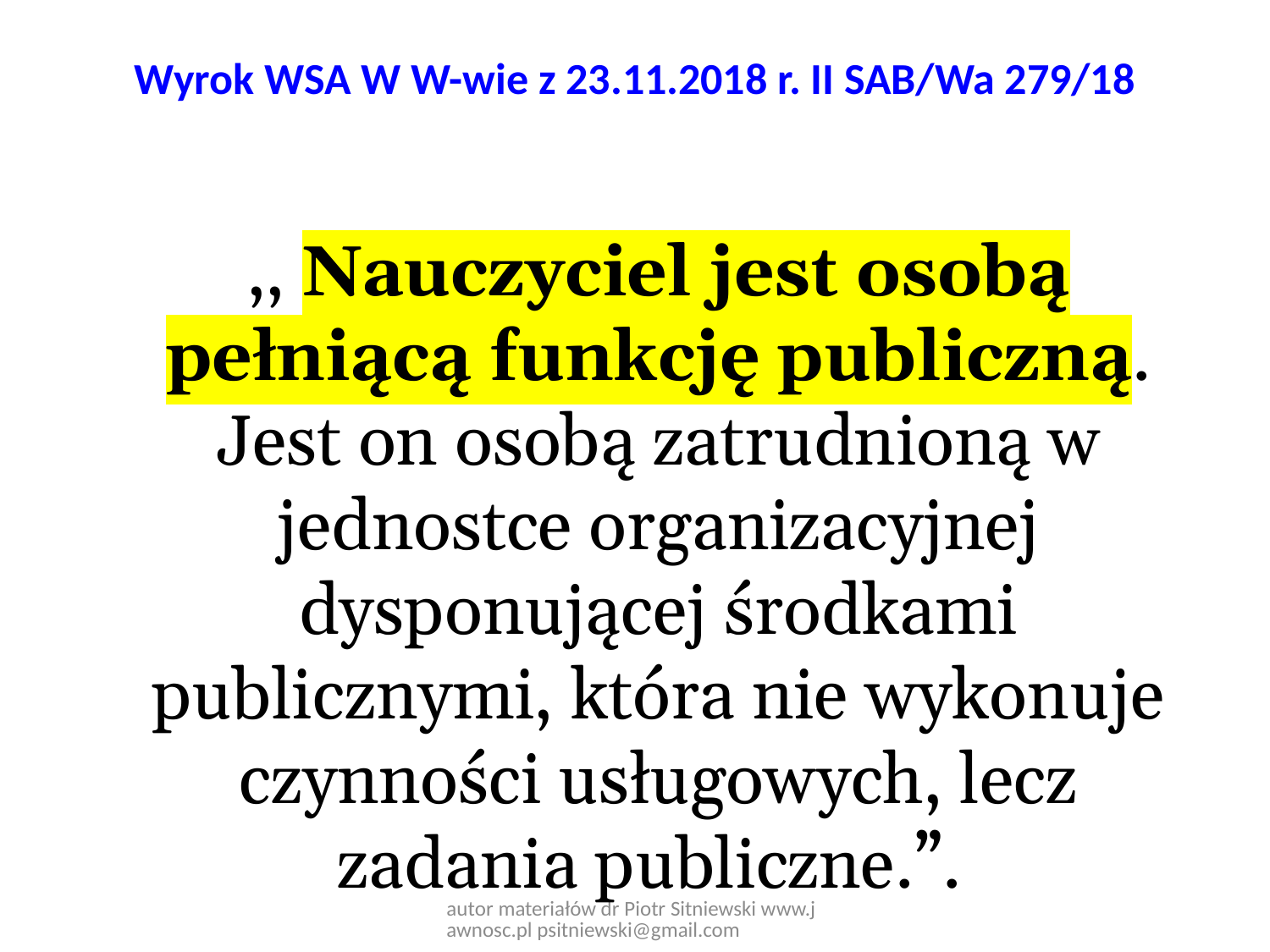

# Wyrok WSA W W-wie z 23.11.2018 r. II SAB/Wa 279/18
	,, Nauczyciel jest osobą pełniącą funkcję publiczną. Jest on osobą zatrudnioną w jednostce organizacyjnej dysponującej środkami publicznymi, która nie wykonuje czynności usługowych, lecz zadania publiczne.”.
autor materiałów dr Piotr Sitniewski www.jawnosc.pl psitniewski@gmail.com